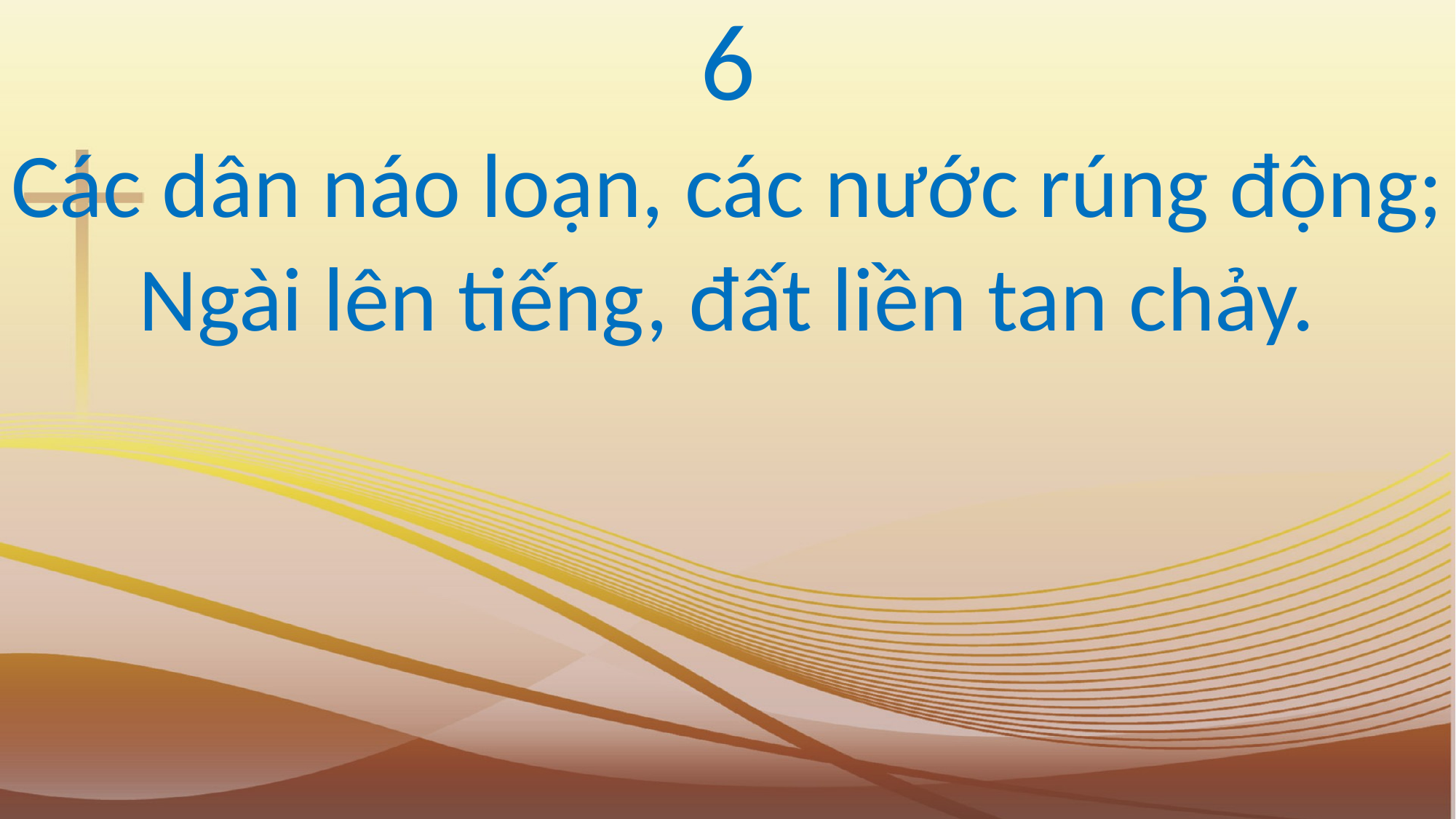

6
Các dân náo loạn, các nước rúng động;
Ngài lên tiếng, đất liền tan chảy.